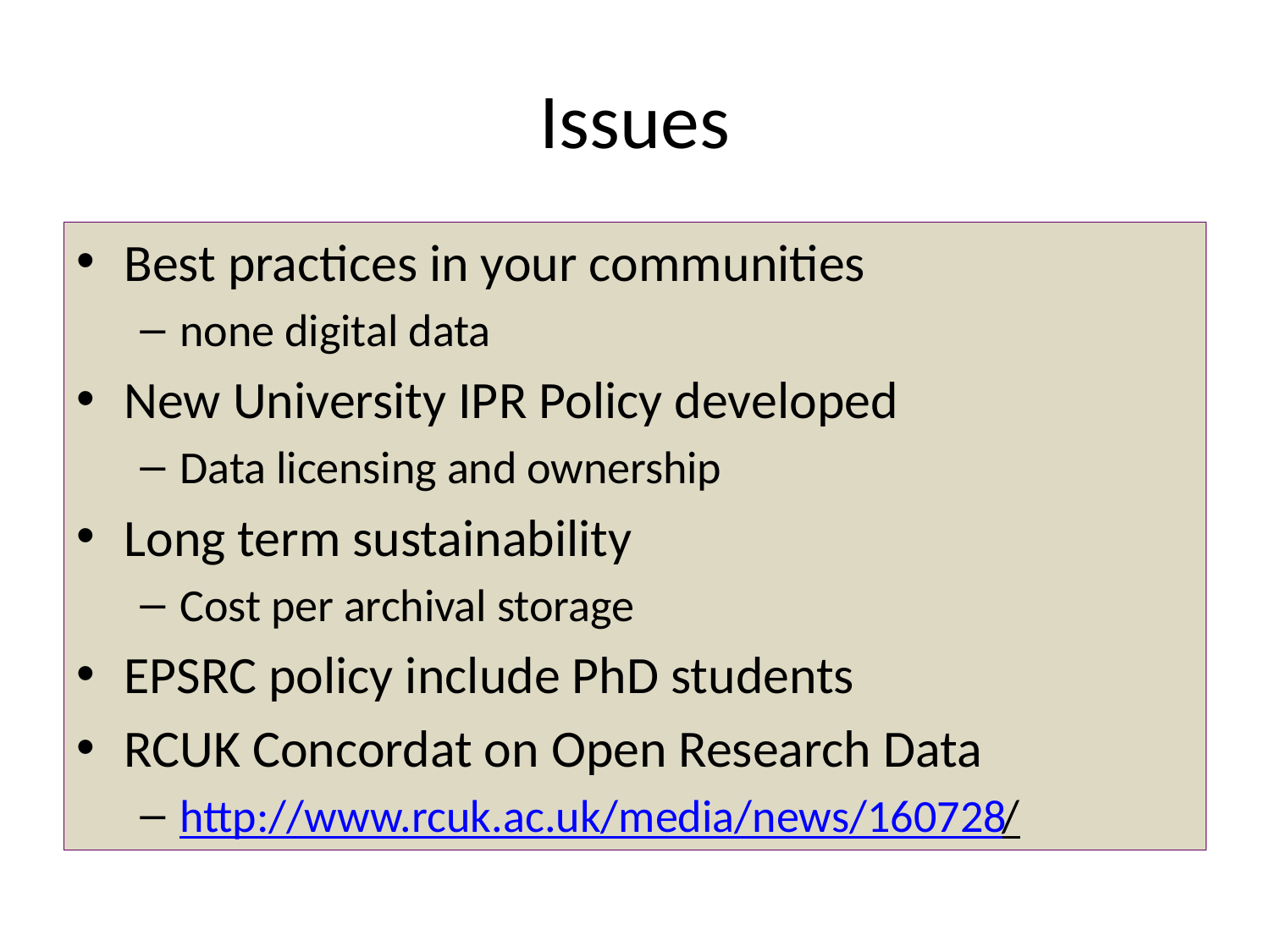

# Issues
Best practices in your communities
none digital data
New University IPR Policy developed
Data licensing and ownership
Long term sustainability
Cost per archival storage
EPSRC policy include PhD students
RCUK Concordat on Open Research Data
http://www.rcuk.ac.uk/media/news/160728/